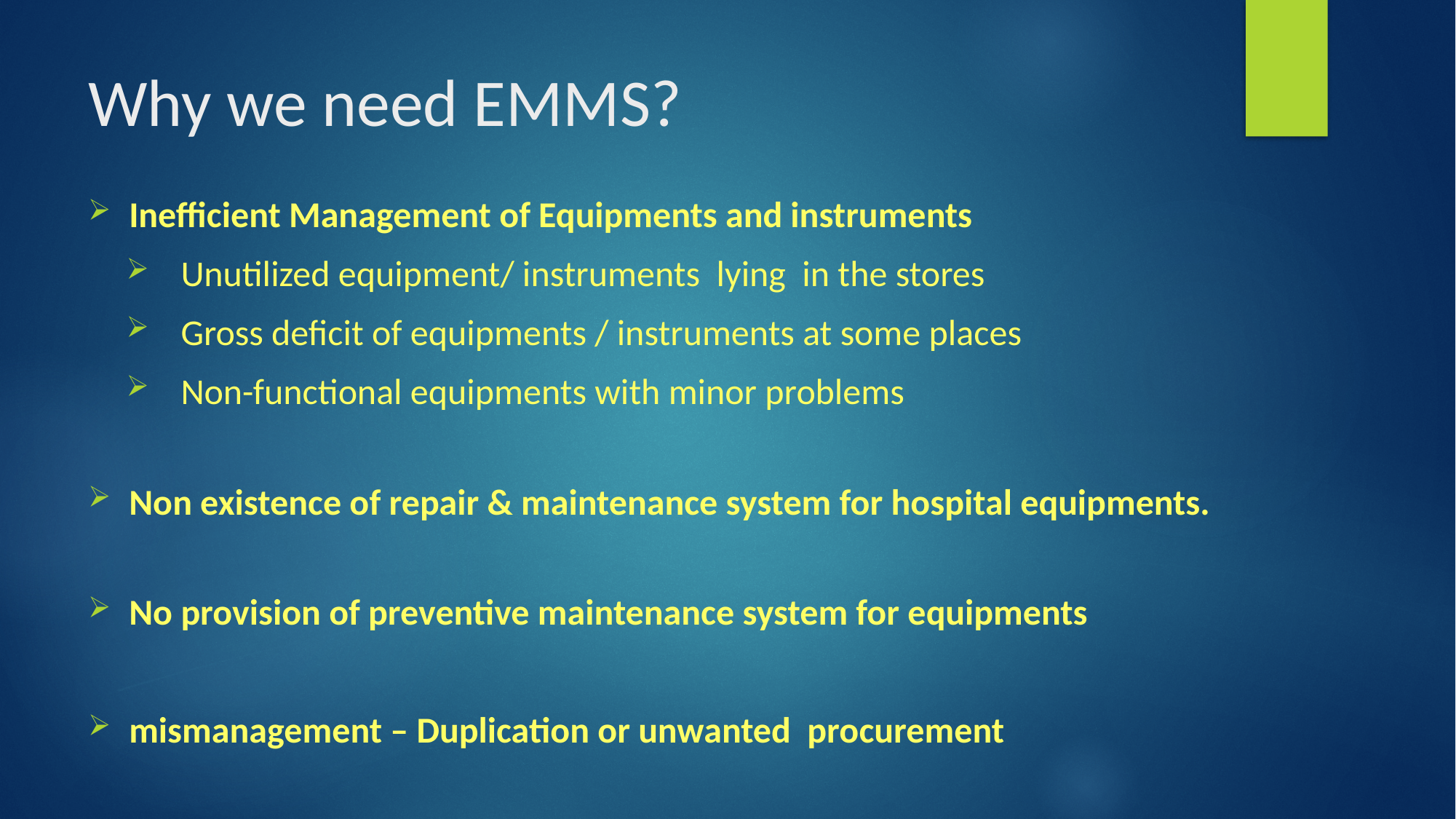

# Why we need EMMS?
Inefficient Management of Equipments and instruments
Unutilized equipment/ instruments  lying  in the stores
Gross deficit of equipments / instruments at some places
Non-functional equipments with minor problems

Non existence of repair & maintenance system for hospital equipments.

No provision of preventive maintenance system for equipments

mismanagement – Duplication or unwanted  procurement